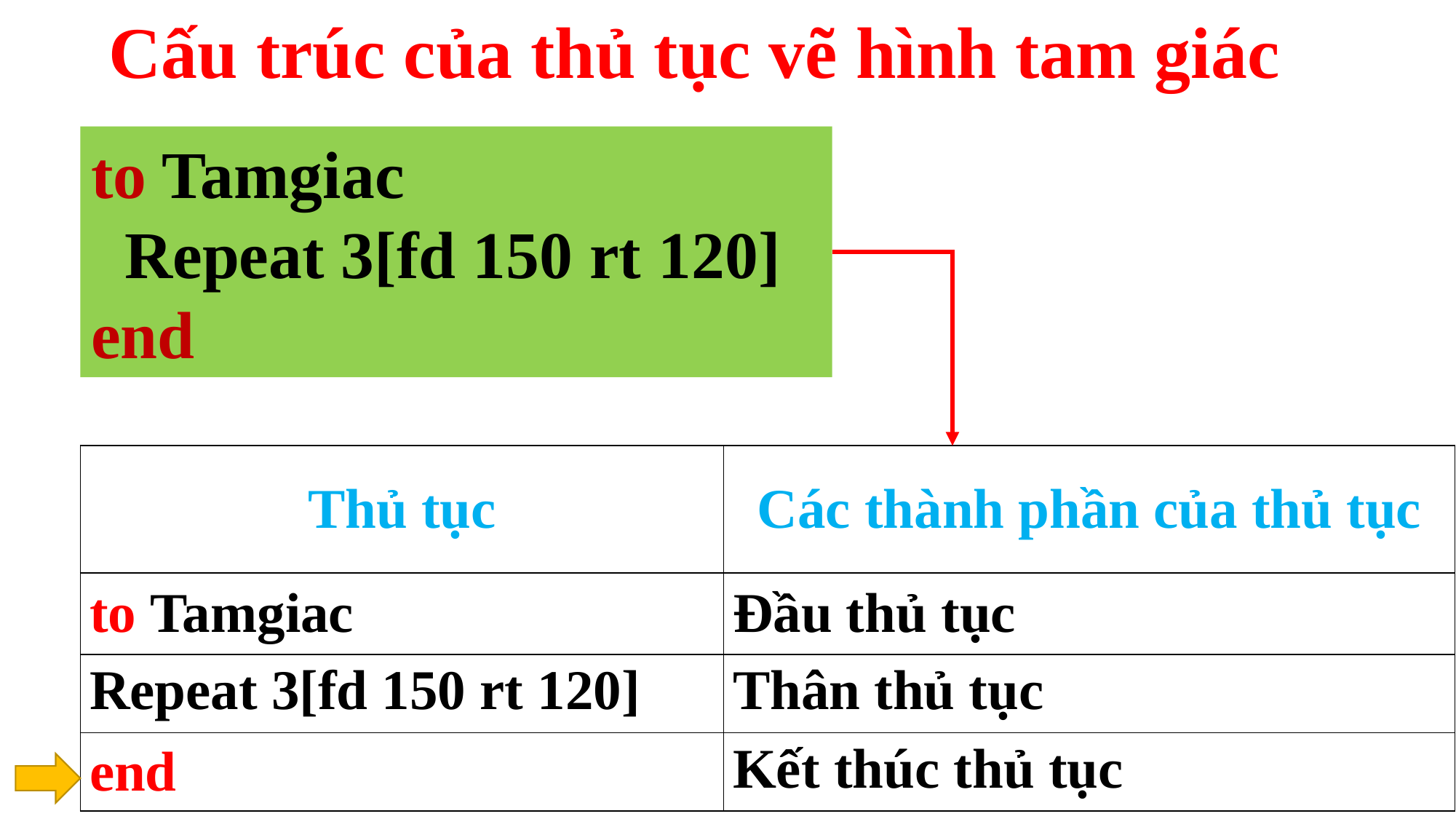

Cấu trúc của thủ tục vẽ hình tam giác
to Tamgiac
  Repeat 3[fd 150 rt 120]
end
| Thủ tục | Các thành phần của thủ tục |
| --- | --- |
| to Tamgiac | Đầu thủ tục |
| Repeat 3[fd 150 rt 120] | Thân thủ tục |
| end | Kết thúc thủ tục |